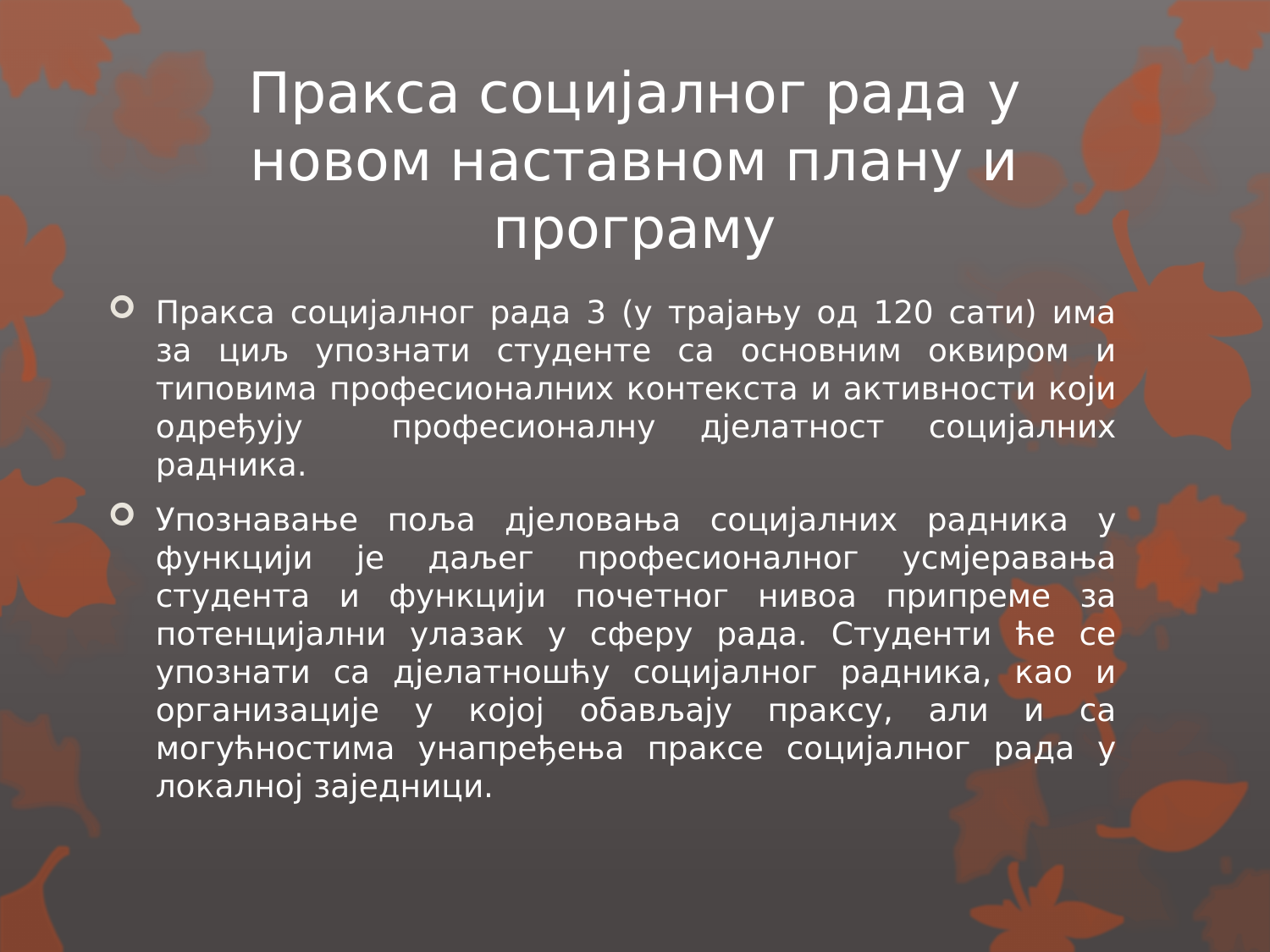

# Пракса социјалног рада у новом наставном плану и програму
Пракса социјалног рада 3 (у трајању од 120 сати) има за циљ упознати студенте са основним оквиром и типовима професионалних контекста и активности који одређују  професионалну дјелатност социјалних радника.
Упознавање поља дјеловања социјалних радника у функцији је даљег професионалног усмјеравања студента и функцији почетног нивоа припреме за потенцијални улазак у сферу рада. Студенти ће се упознати са дјелатношћу социјалног радника, као и организације у којој обављају праксу, али и са могућностима унапређења праксе социјалног рада у локалној заједници.